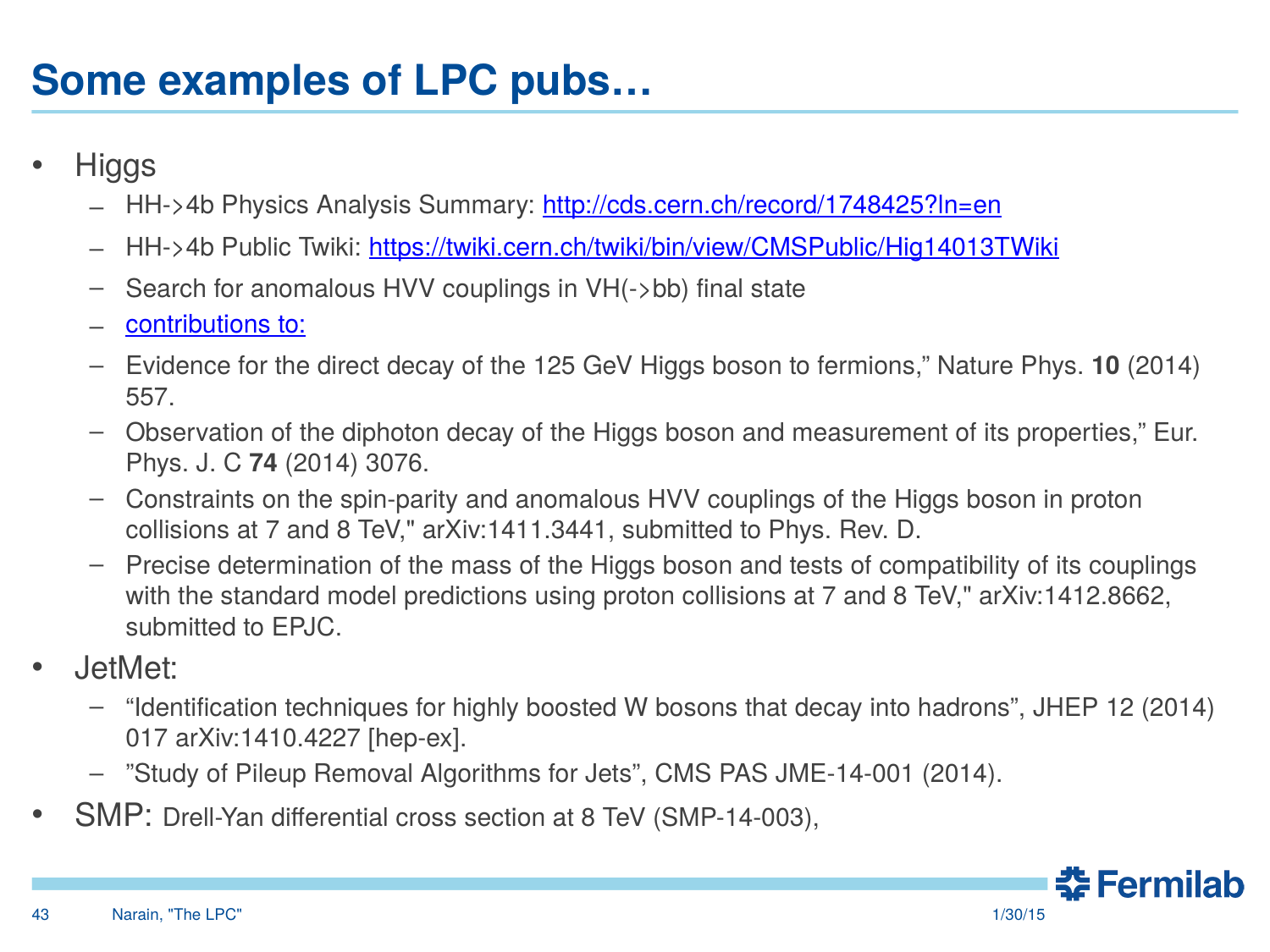

# Some examples of LPC pubs…
Higgs
HH->4b Physics Analysis Summary: http://cds.cern.ch/record/1748425?ln=en
HH->4b Public Twiki: https://twiki.cern.ch/twiki/bin/view/CMSPublic/Hig14013TWiki
Search for anomalous HVV couplings in VH(->bb) final state
contributions to:
Evidence for the direct decay of the 125 GeV Higgs boson to fermions,” Nature Phys. 10 (2014) 557.
Observation of the diphoton decay of the Higgs boson and measurement of its properties,” Eur. Phys. J. C 74 (2014) 3076.
Constraints on the spin-parity and anomalous HVV couplings of the Higgs boson in proton collisions at 7 and 8 TeV," arXiv:1411.3441, submitted to Phys. Rev. D.
Precise determination of the mass of the Higgs boson and tests of compatibility of its couplings with the standard model predictions using proton collisions at 7 and 8 TeV," arXiv:1412.8662, submitted to EPJC.
JetMet:
“Identification techniques for highly boosted W bosons that decay into hadrons”, JHEP 12 (2014) 017 arXiv:1410.4227 [hep-ex].
”Study of Pileup Removal Algorithms for Jets”, CMS PAS JME-14-001 (2014).
SMP: Drell-Yan differential cross section at 8 TeV (SMP-14-003),

43
Narain, "The LPC"
1/30/15